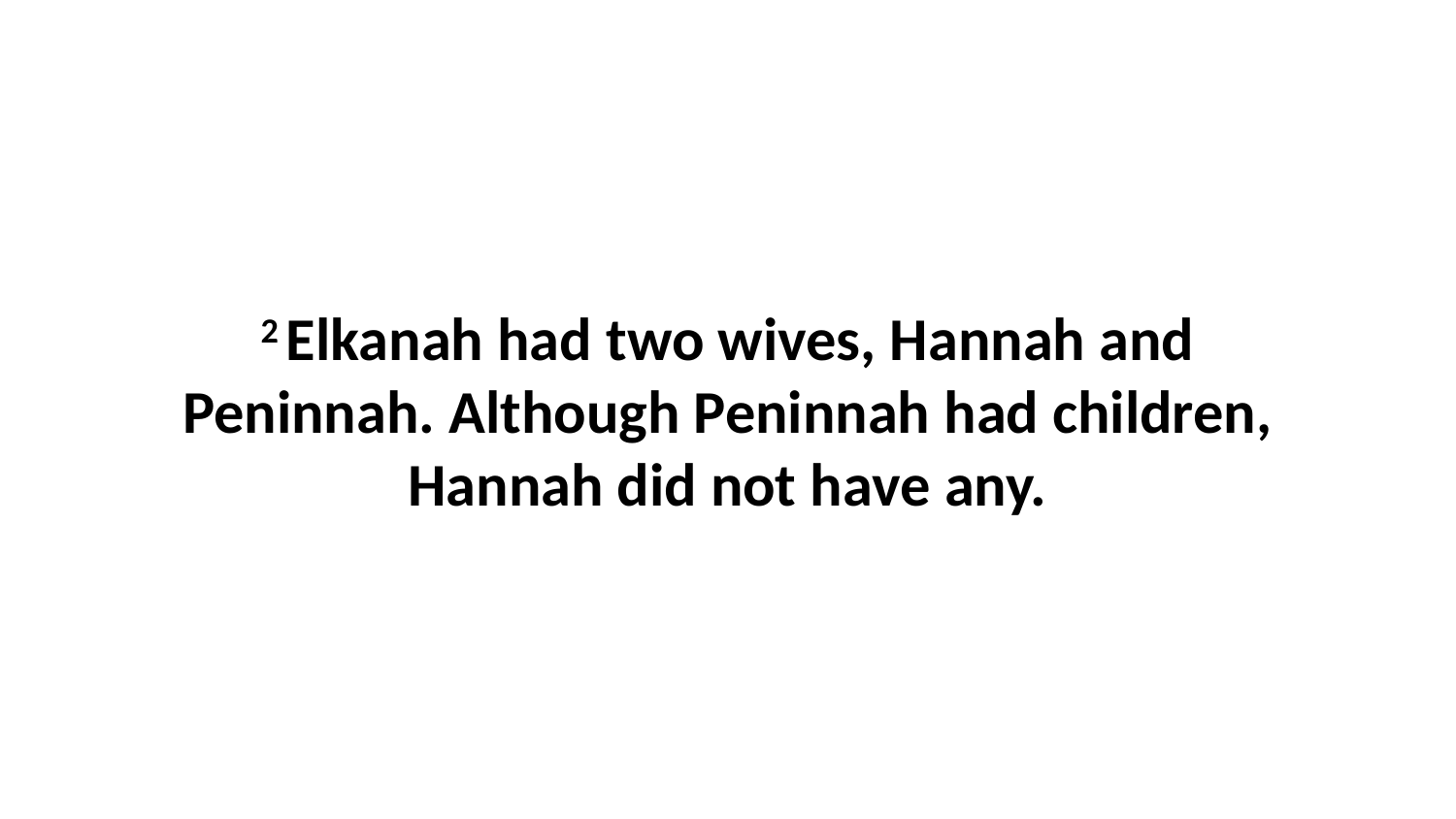

2 Elkanah had two wives, Hannah and Peninnah. Although Peninnah had children, Hannah did not have any.